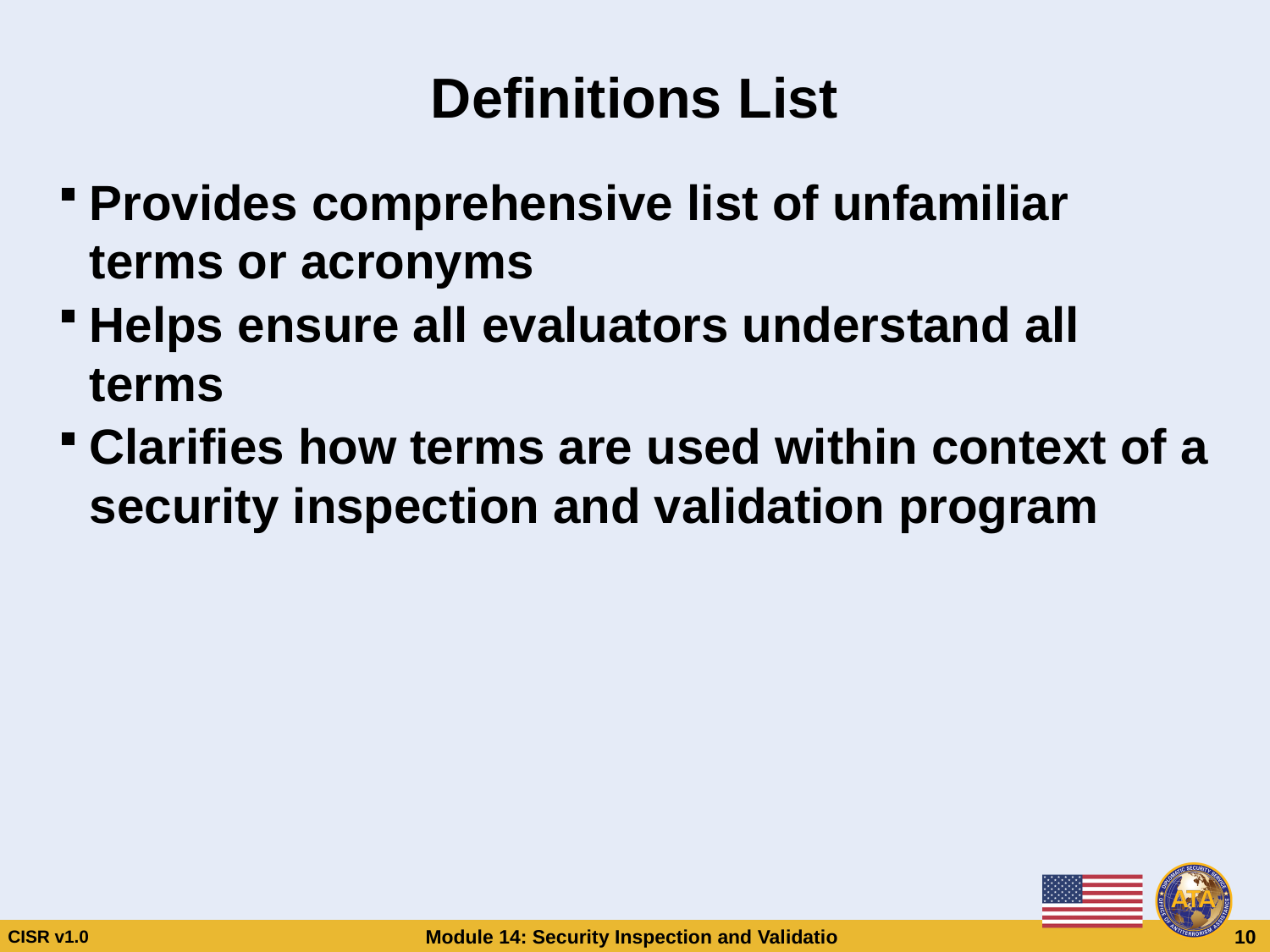

# Definitions List
Provides comprehensive list of unfamiliar terms or acronyms
Helps ensure all evaluators understand all terms
Clarifies how terms are used within context of a security inspection and validation program
Definitions List
Provides comprehensive list of unfamiliar terms or acronyms
Helps ensure all evaluators understand all terms
Clarifies how terms are used within context of a security inspection and validation program
CISR v1.0
Module 14: Security Inspection and Validation
 10